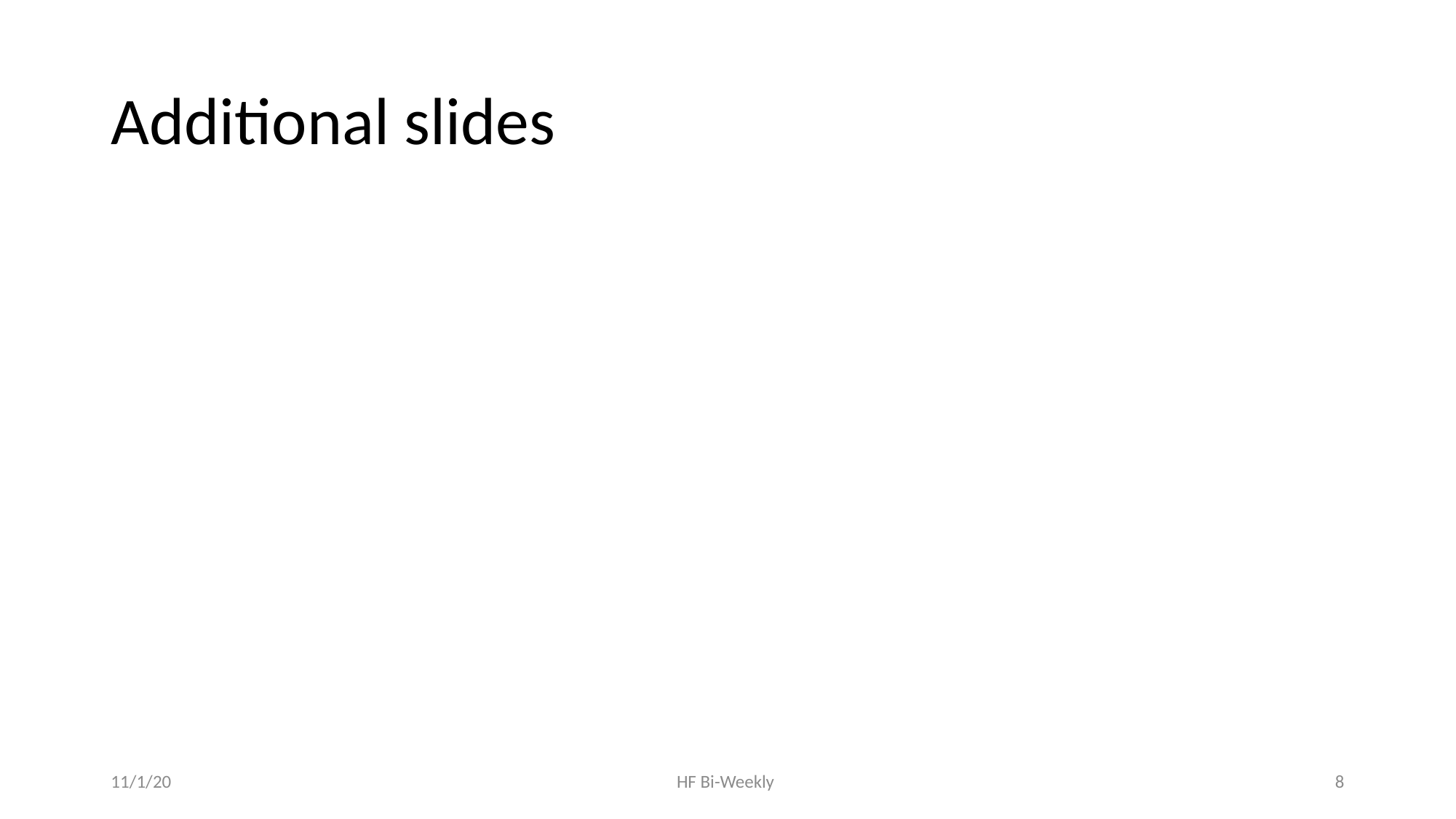

# Additional slides
11/1/20
HF Bi-Weekly
8